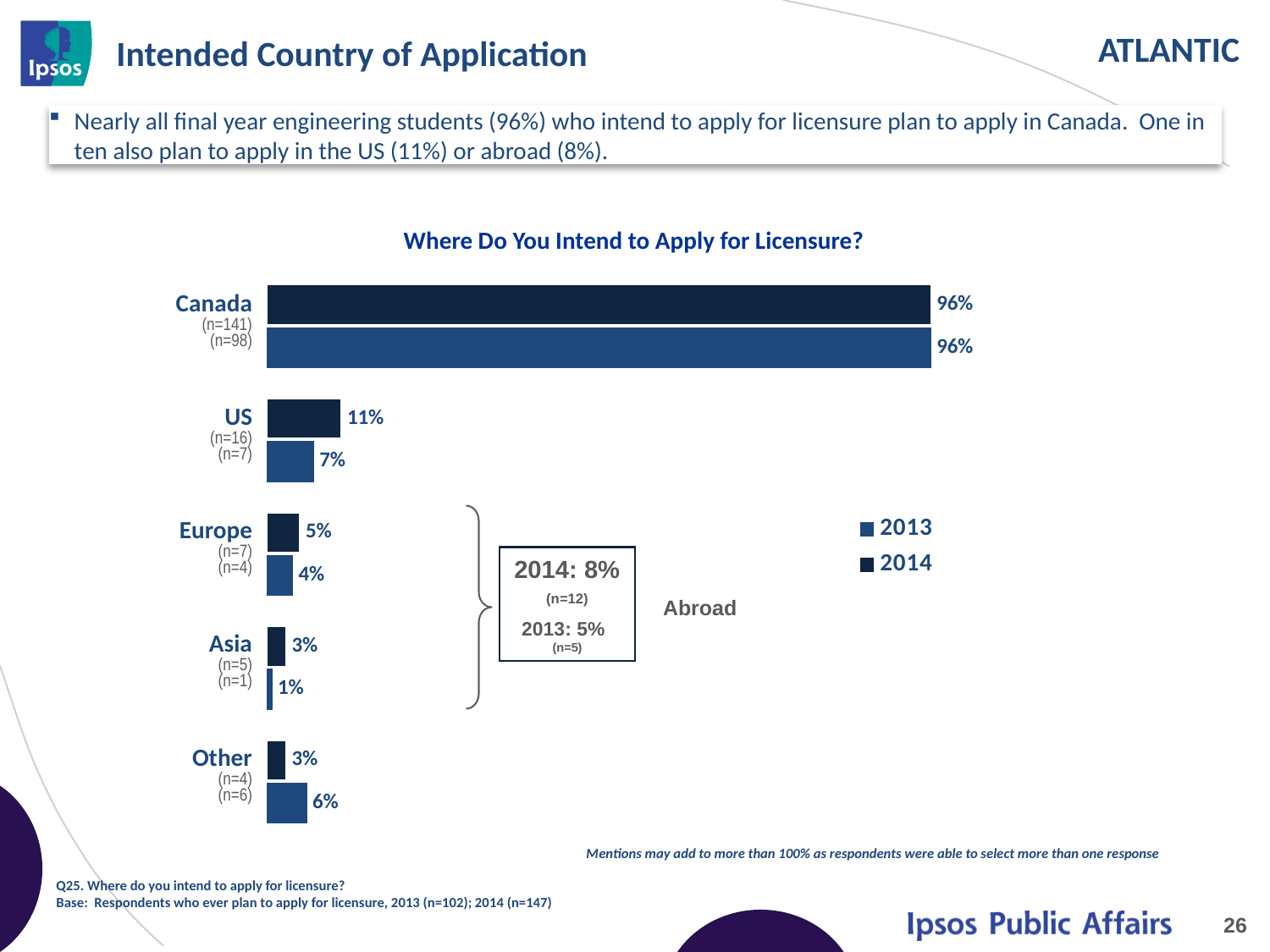

# Intended Country of Application
Nearly all final year engineering students (96%) who intend to apply for licensure plan to apply in Canada.  One in ten also plan to apply in the US (11%) or abroad (8%).
Where Do You Intend to Apply for Licensure?
| Canada (n=141) (n=98) |
| --- |
| US (n=16) (n=7) |
| Europe (n=7) (n=4) |
| Asia (n=5) (n=1) |
| Other (n=4) (n=6) |

### Chart

| Category | 2014 | 2013 |
|---|---|---|
| Canada | 0.96 | 0.96 |
| US | 0.11 | 0.07 |
| Europe | 0.05 | 0.04 |
| Asia | 0.03 | 0.01 |
| Other | 0.03 | 0.06 |
2014: 8%
(n=12)
2013: 5%     (n=5)
Abroad
Mentions may add to more than 100% as respondents were able to select more than one response
Q25. Where do you intend to apply for licensure?
Base:  Respondents who ever plan to apply for licensure, 2013 (n=102); 2014 (n=147)
26